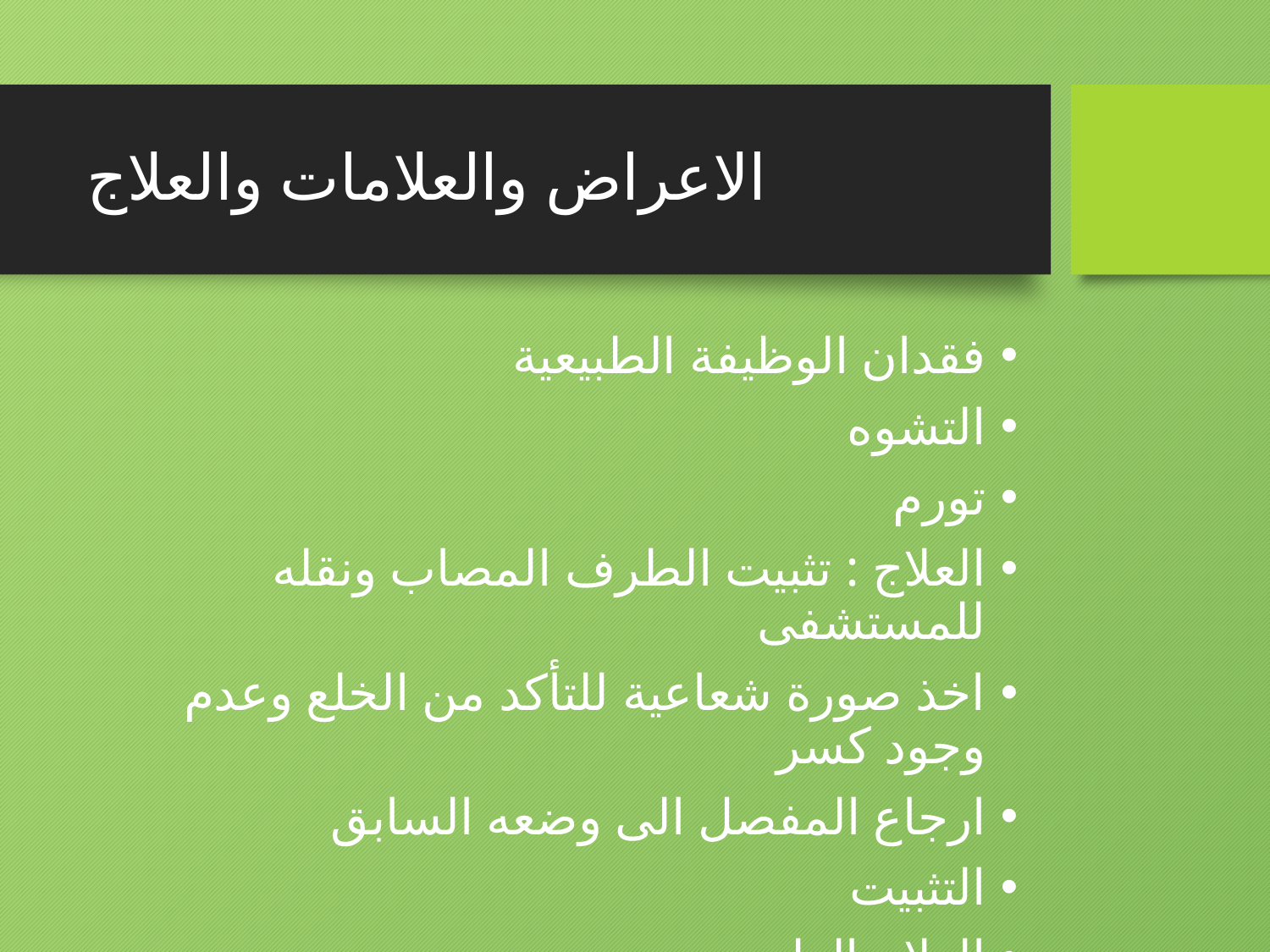

# الاعراض والعلامات والعلاج
فقدان الوظيفة الطبيعية
التشوه
تورم
العلاج : تثبيت الطرف المصاب ونقله للمستشفى
اخذ صورة شعاعية للتأكد من الخلع وعدم وجود كسر
ارجاع المفصل الى وضعه السابق
التثبيت
العلاج الطبيعي